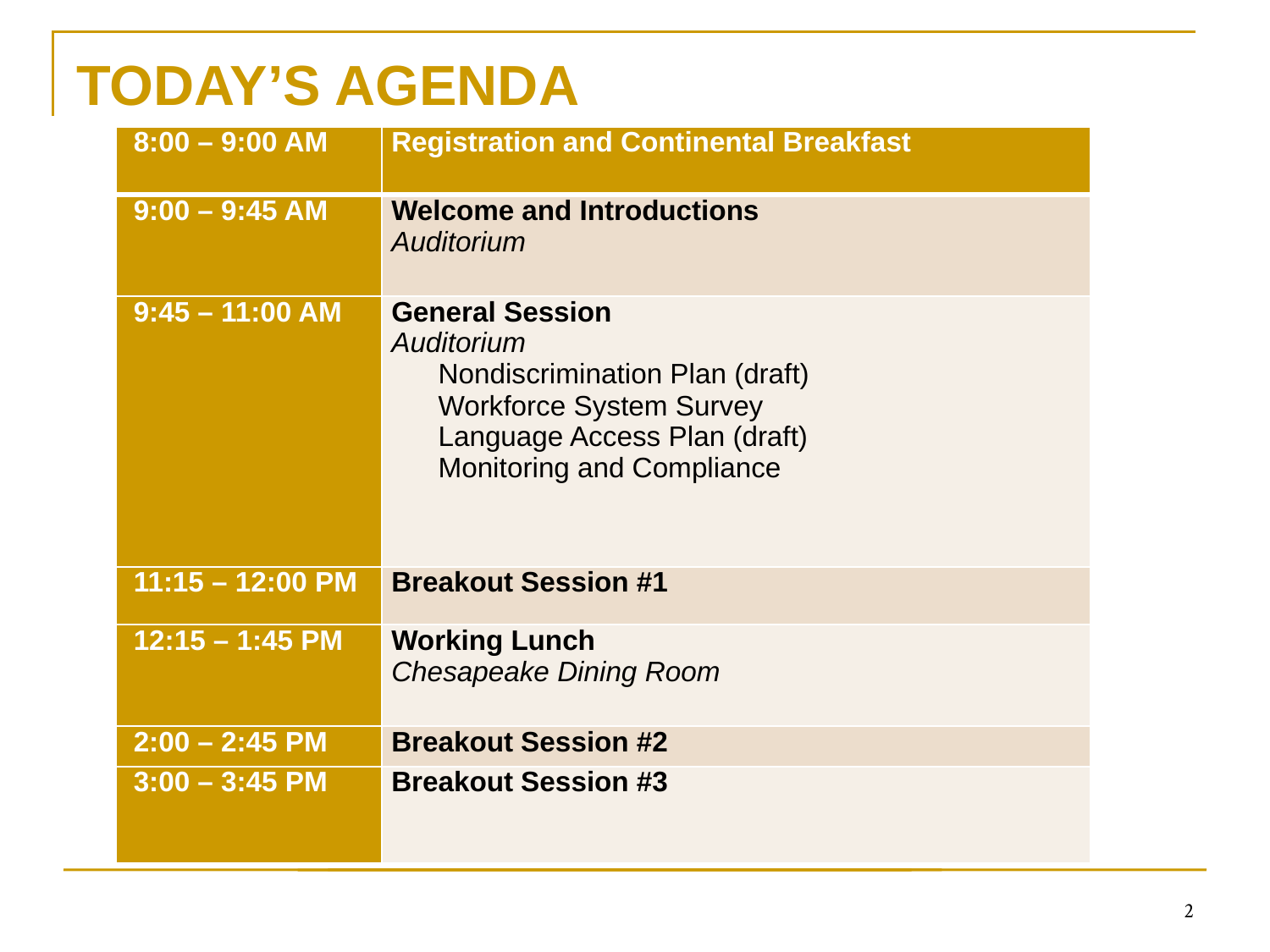

# Today’s Agenda
| 8:00 – 9:00 AM | Registration and Continental Breakfast |
| --- | --- |
| 9:00 – 9:45 AM | Welcome and Introductions Auditorium |
| 9:45 – 11:00 AM | General Session Auditorium Nondiscrimination Plan (draft) Workforce System Survey Language Access Plan (draft) Monitoring and Compliance |
| 11:15 – 12:00 PM | Breakout Session #1 |
| 12:15 – 1:45 PM | Working Lunch Chesapeake Dining Room |
| 2:00 – 2:45 PM | Breakout Session #2 |
| 3:00 – 3:45 PM | Breakout Session #3 |
2